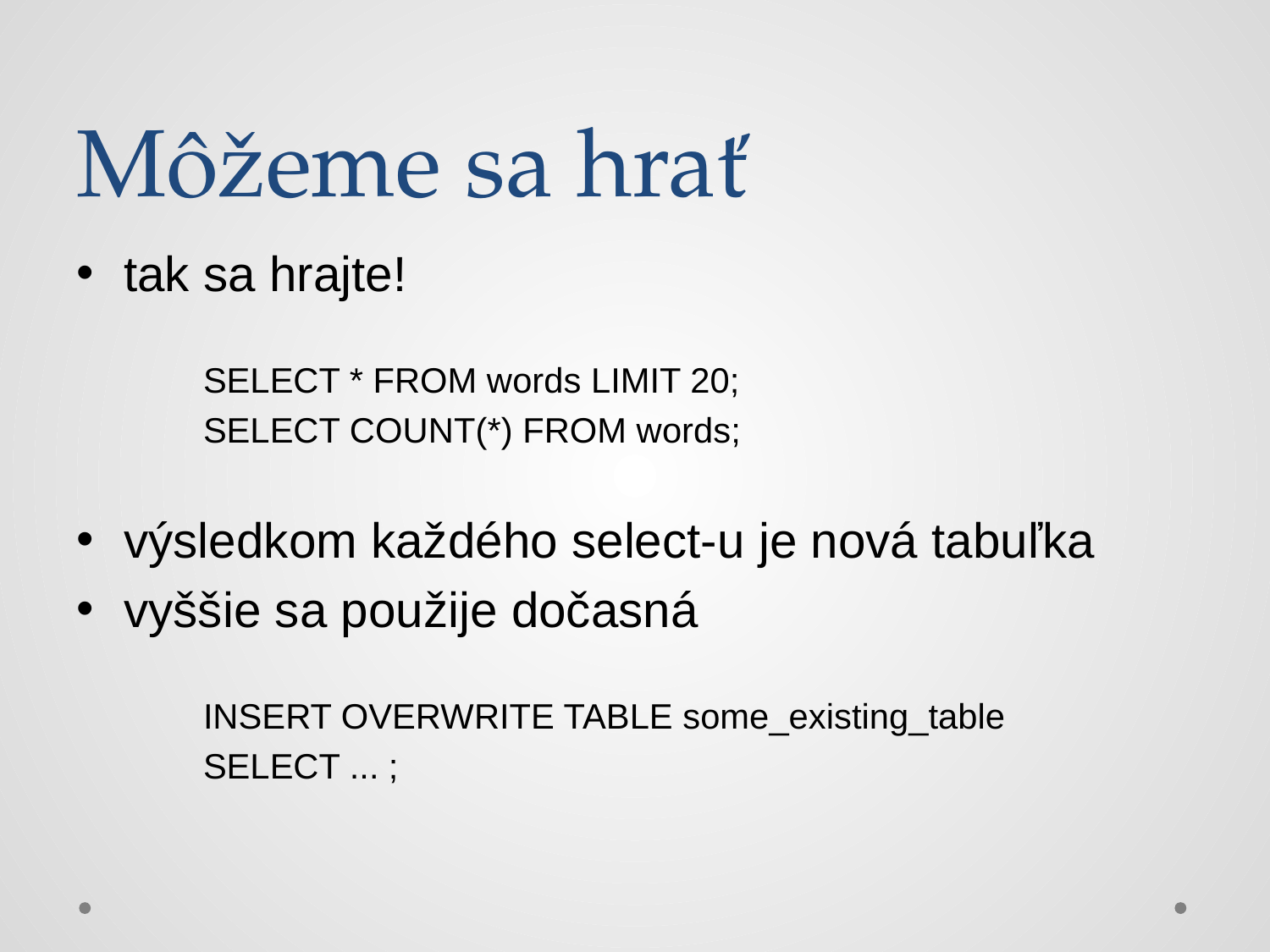

# Môžeme sa hrať
tak sa hrajte!

	SELECT * FROM words LIMIT 20;
	SELECT COUNT(*) FROM words;

výsledkom každého select-u je nová tabuľka
vyššie sa použije dočasná

	INSERT OVERWRITE TABLE some_existing_table
	SELECT ... ;